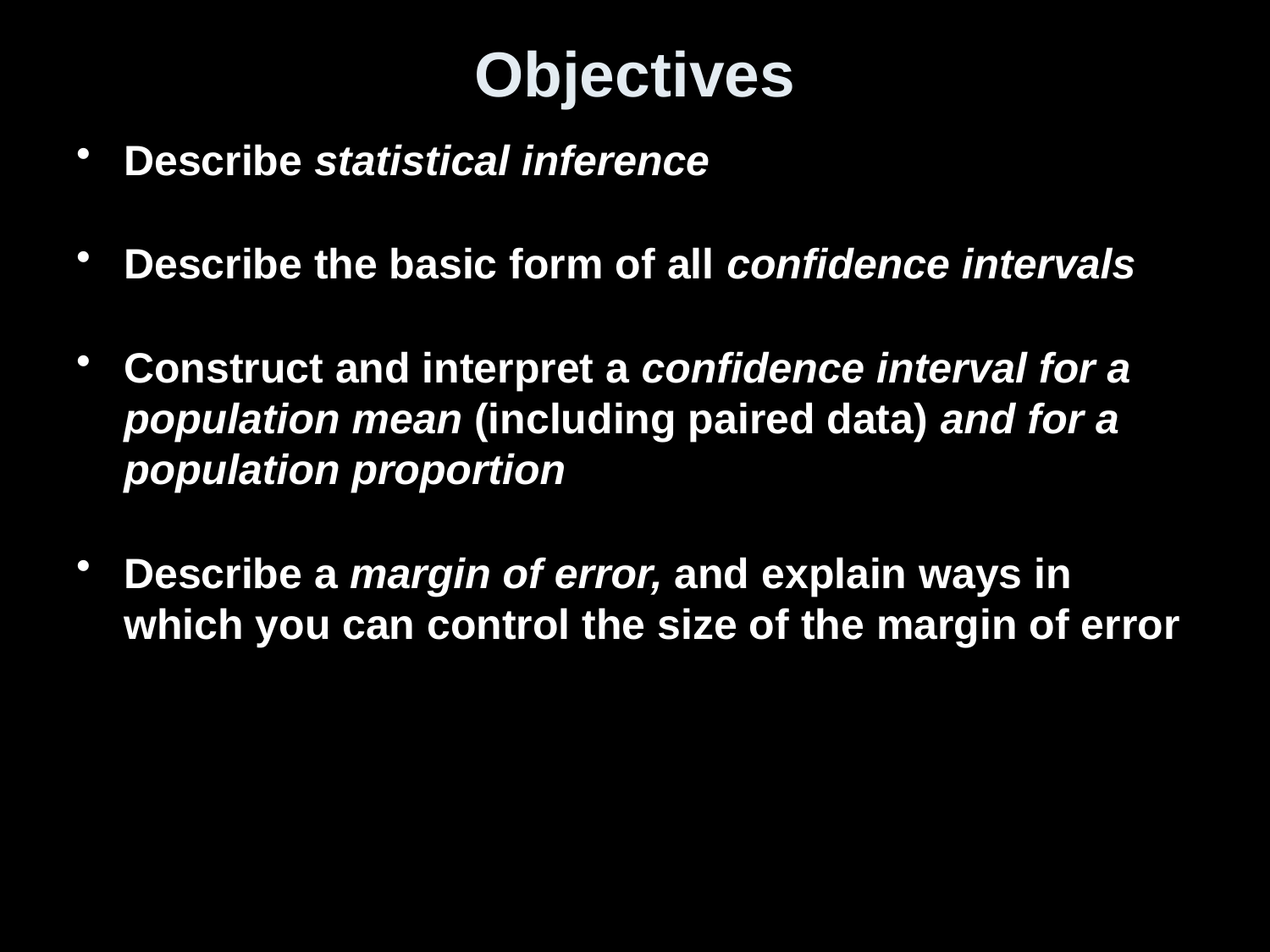

# Objectives
Describe statistical inference

Describe the basic form of all confidence intervals

Construct and interpret a confidence interval for a population mean (including paired data) and for a population proportion

Describe a margin of error, and explain ways in which you can control the size of the margin of error